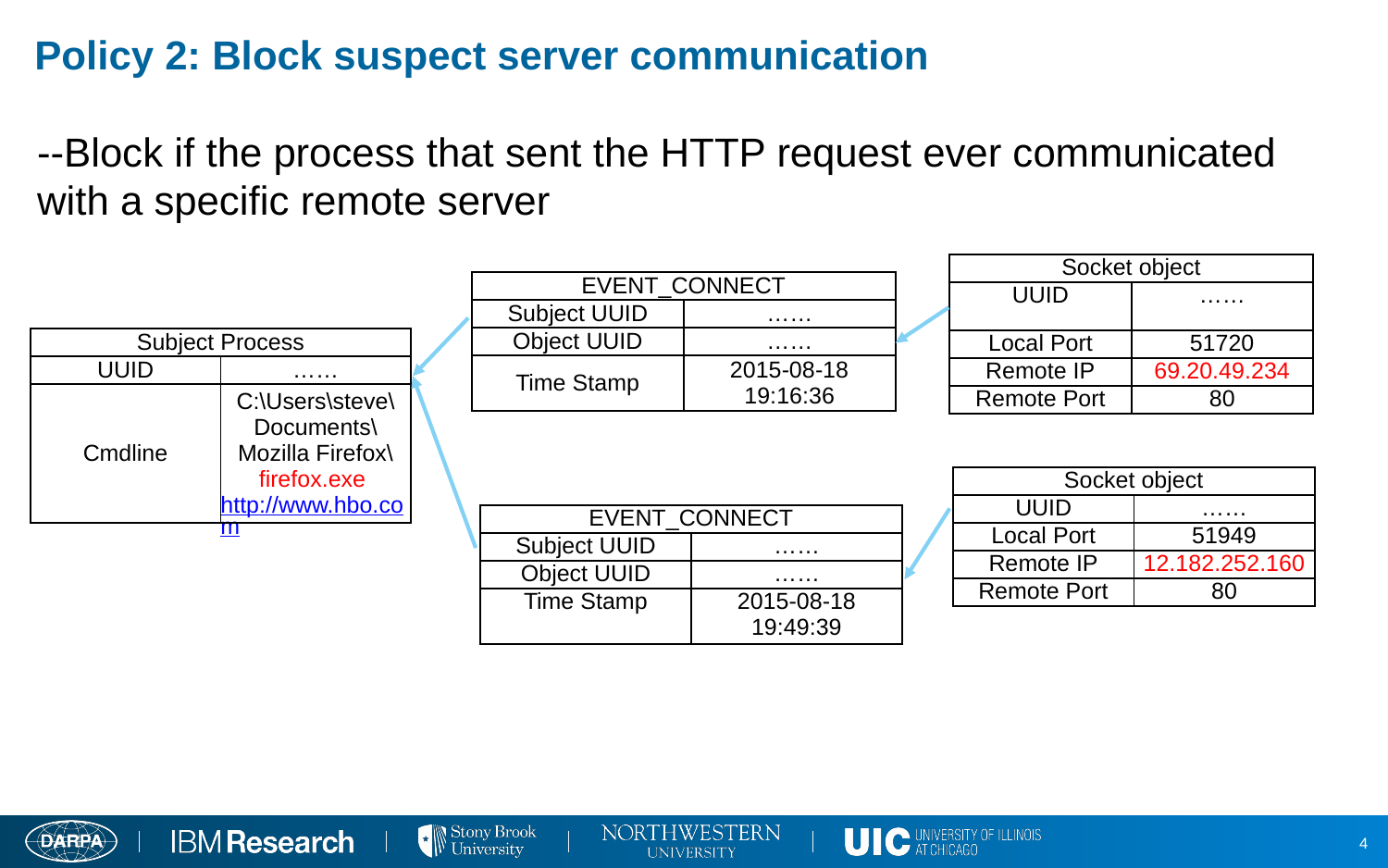

# Policy 2: Block suspect server communication
--Block if the process that sent the HTTP request ever communicated with a specific remote server
| Socket object |  |
| --- | --- |
| UUID | …… |
| Local Port | 51720 |
| Remote IP | 69.20.49.234 |
| Remote Port | 80 |
| EVENT\_CONNECT |  |
| --- | --- |
| Subject UUID | …… |
| Object UUID | …… |
| Time Stamp | 2015-08-18 19:16:36 |

| Subject Process |  |
| --- | --- |
| UUID | …… |
| Cmdline | C:\Users\steve\Documents\Mozilla Firefox\firefox.exe http://www.hbo.com |

| Socket object |  |
| --- | --- |
| UUID | …… |
| Local Port | 51949 |
| Remote IP | 12.182.252.160 |
| Remote Port | 80 |
| EVENT\_CONNECT |  |
| --- | --- |
| Subject UUID | …… |
| Object UUID | …… |
| Time Stamp | 2015-08-18 19:49:39 |

4